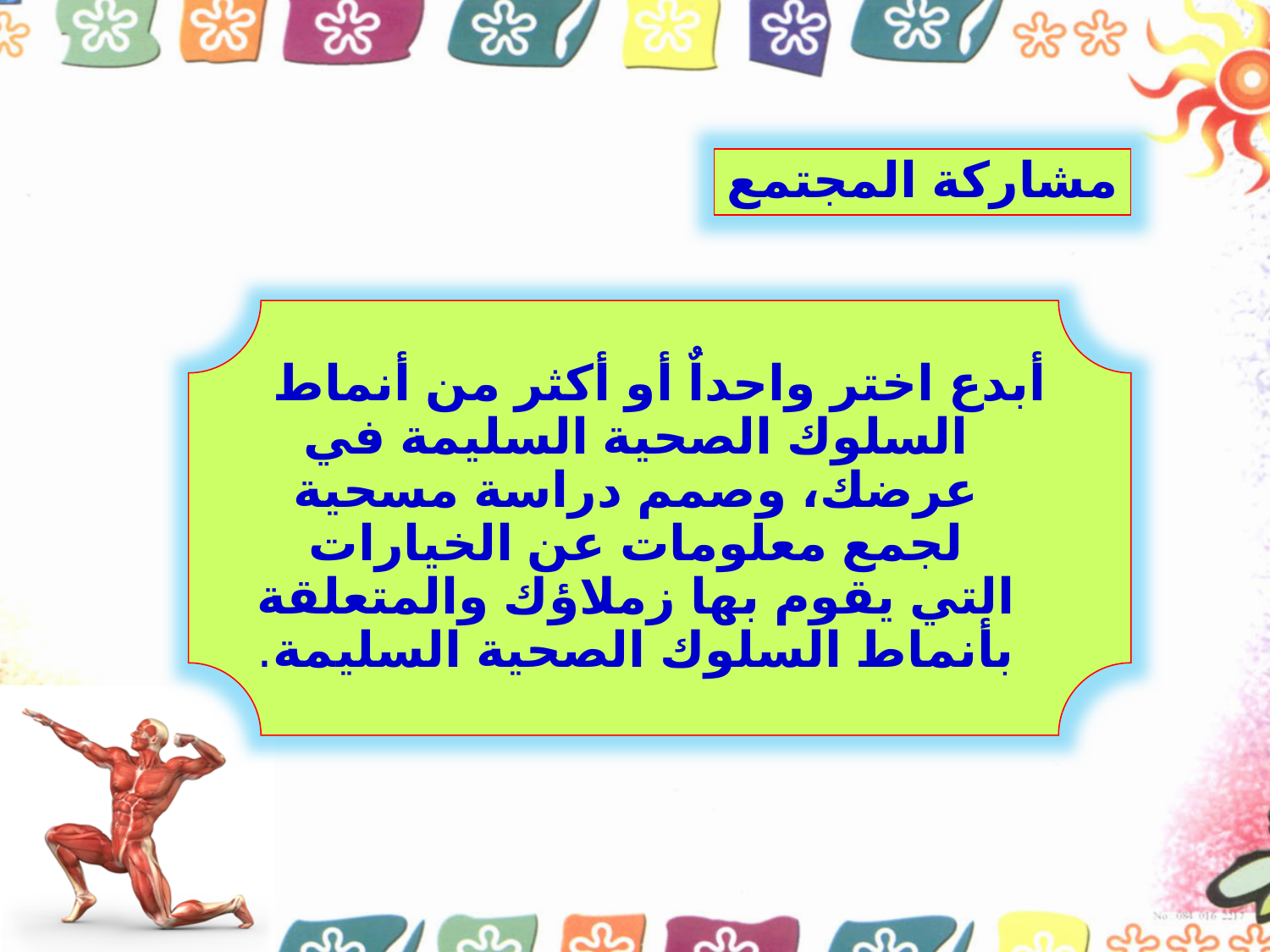

مشاركة المجتمع
أبدع اختر واحداٌ أو أكثر من أنماط السلوك الصحية السليمة في عرضك، وصمم دراسة مسحية لجمع معلومات عن الخيارات التي يقوم بها زملاؤك والمتعلقة بأنماط السلوك الصحية السليمة.